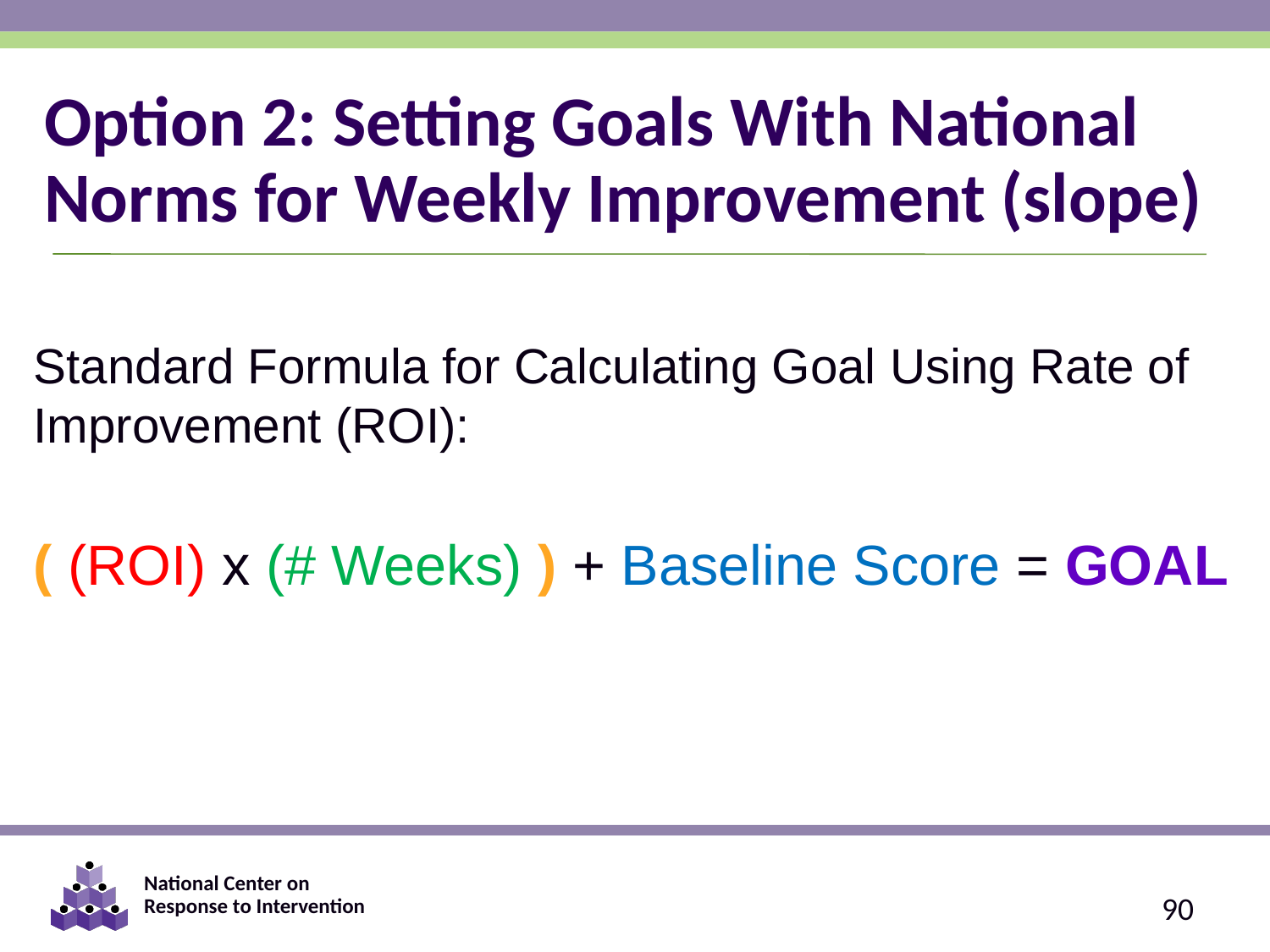

# Option 2: Setting Goals With National Norms for Weekly Improvement (slope)
Standard Formula for Calculating Goal Using Rate of Improvement (ROI):

( (ROI) x (# Weeks) ) + Baseline Score = GOAL
90